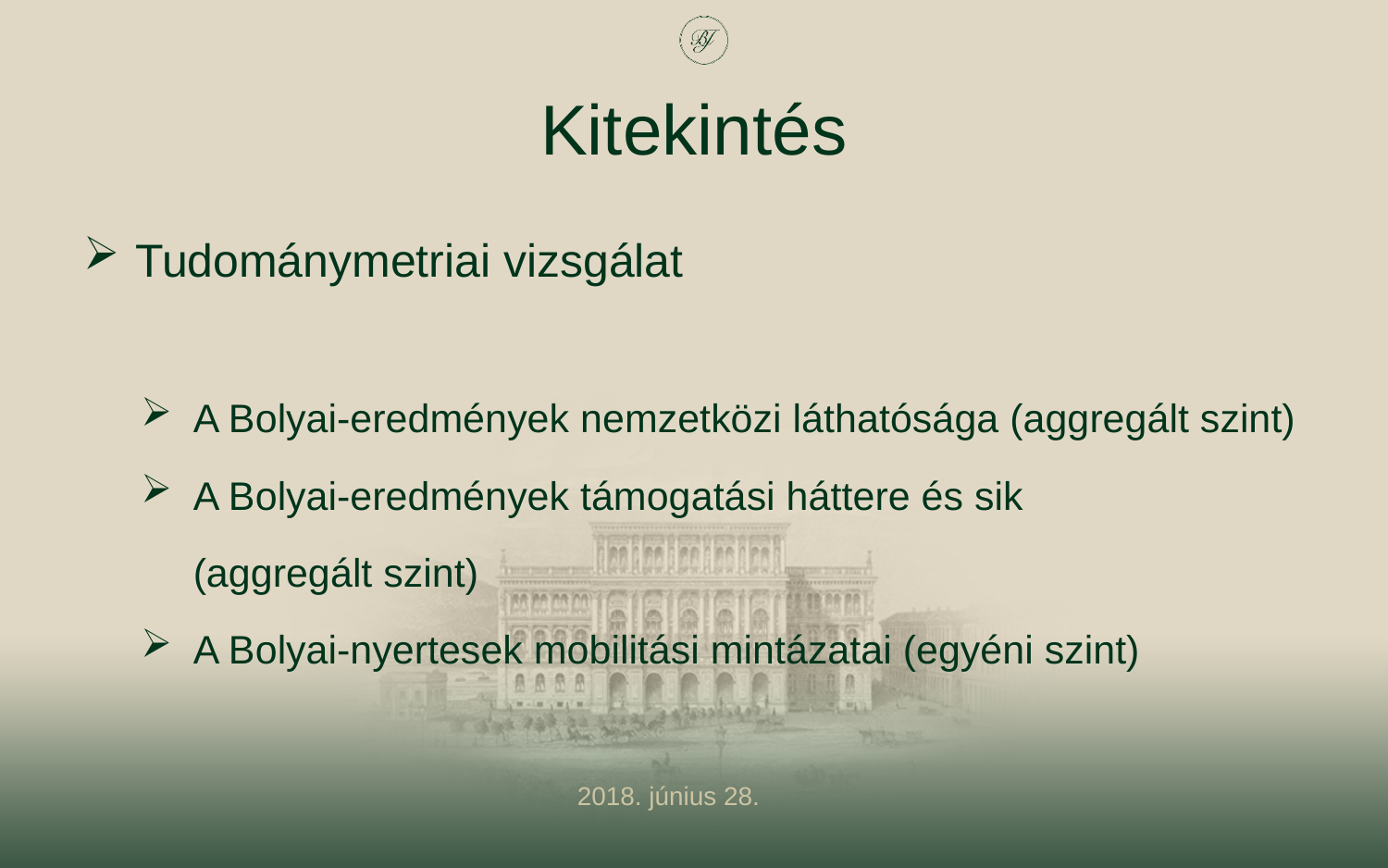

# Kitekintés
Tudománymetriai vizsgálat

A Bolyai-eredmények nemzetközi láthatósága (aggregált szint)
A Bolyai-eredmények támogatási háttere és sik
(aggregált szint)
A Bolyai-nyertesek mobilitási mintázatai (egyéni szint)